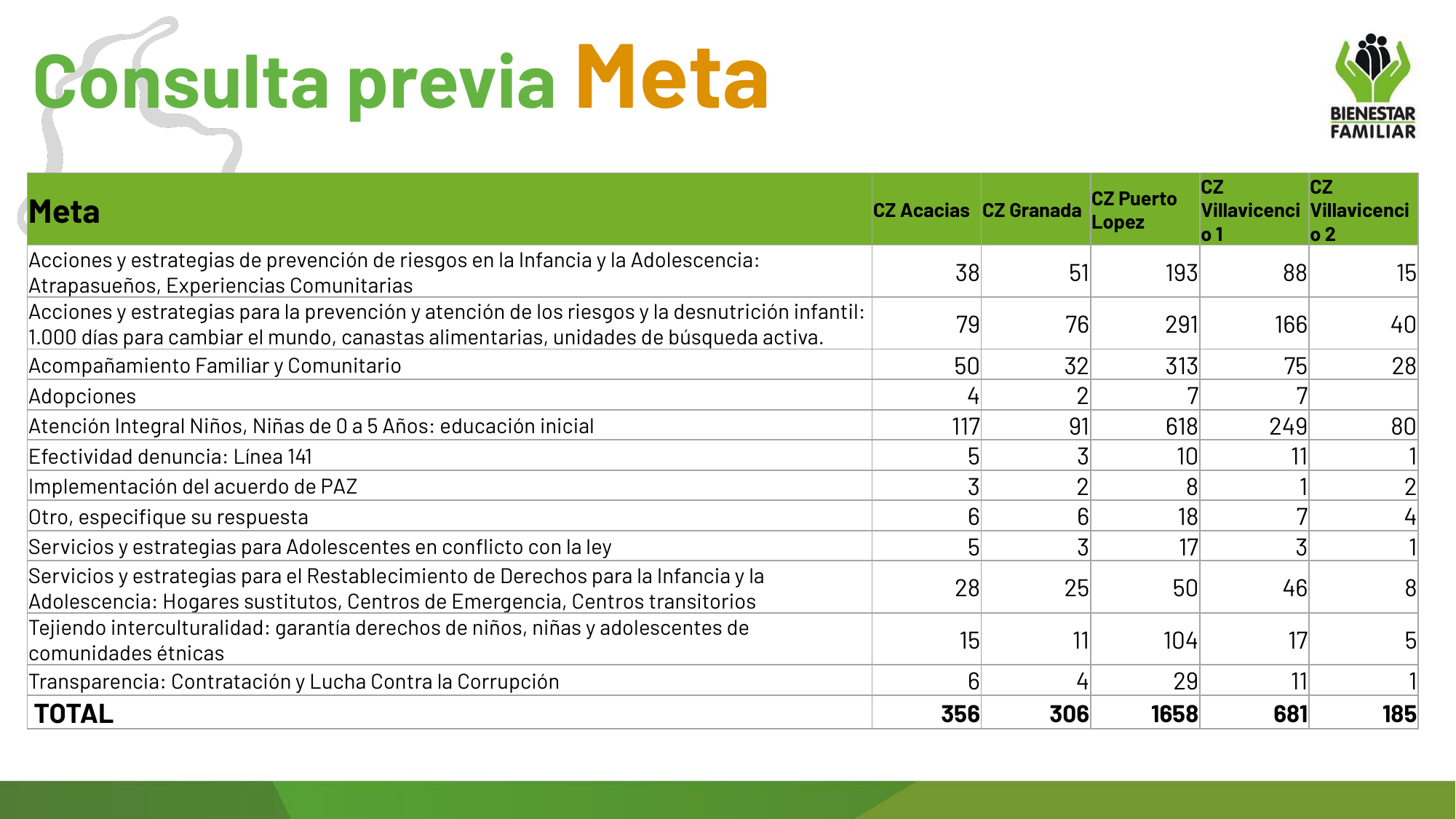

Consulta previa Meta

| Meta | CZ Acacias | CZ Granada | CZ Puerto Lopez | CZ Villavicencio 1 | CZ Villavicencio 2 |
| --- | --- | --- | --- | --- | --- |
| Acciones y estrategias de prevención de riesgos en la Infancia y la Adolescencia: Atrapasueños, Experiencias Comunitarias | 38 | 51 | 193 | 88 | 15 |
| Acciones y estrategias para la prevención y atención de los riesgos y la desnutrición infantil: 1.000 días para cambiar el mundo, canastas alimentarias, unidades de búsqueda activa. | 79 | 76 | 291 | 166 | 40 |
| Acompañamiento Familiar y Comunitario | 50 | 32 | 313 | 75 | 28 |
| Adopciones | 4 | 2 | 7 | 7 |  |
| Atención Integral Niños, Niñas de 0 a 5 Años: educación inicial | 117 | 91 | 618 | 249 | 80 |
| Efectividad denuncia: Línea 141 | 5 | 3 | 10 | 11 | 1 |
| Implementación del acuerdo de PAZ | 3 | 2 | 8 | 1 | 2 |
| Otro, especifique su respuesta | 6 | 6 | 18 | 7 | 4 |
| Servicios y estrategias para Adolescentes en conflicto con la ley | 5 | 3 | 17 | 3 | 1 |
| Servicios y estrategias para el Restablecimiento de Derechos para la Infancia y la Adolescencia: Hogares sustitutos, Centros de Emergencia, Centros transitorios | 28 | 25 | 50 | 46 | 8 |
| Tejiendo interculturalidad: garantía derechos de niños, niñas y adolescentes de comunidades étnicas | 15 | 11 | 104 | 17 | 5 |
| Transparencia: Contratación y Lucha Contra la Corrupción | 6 | 4 | 29 | 11 | 1 |
| TOTAL | 356 | 306 | 1658 | 681 | 185 |